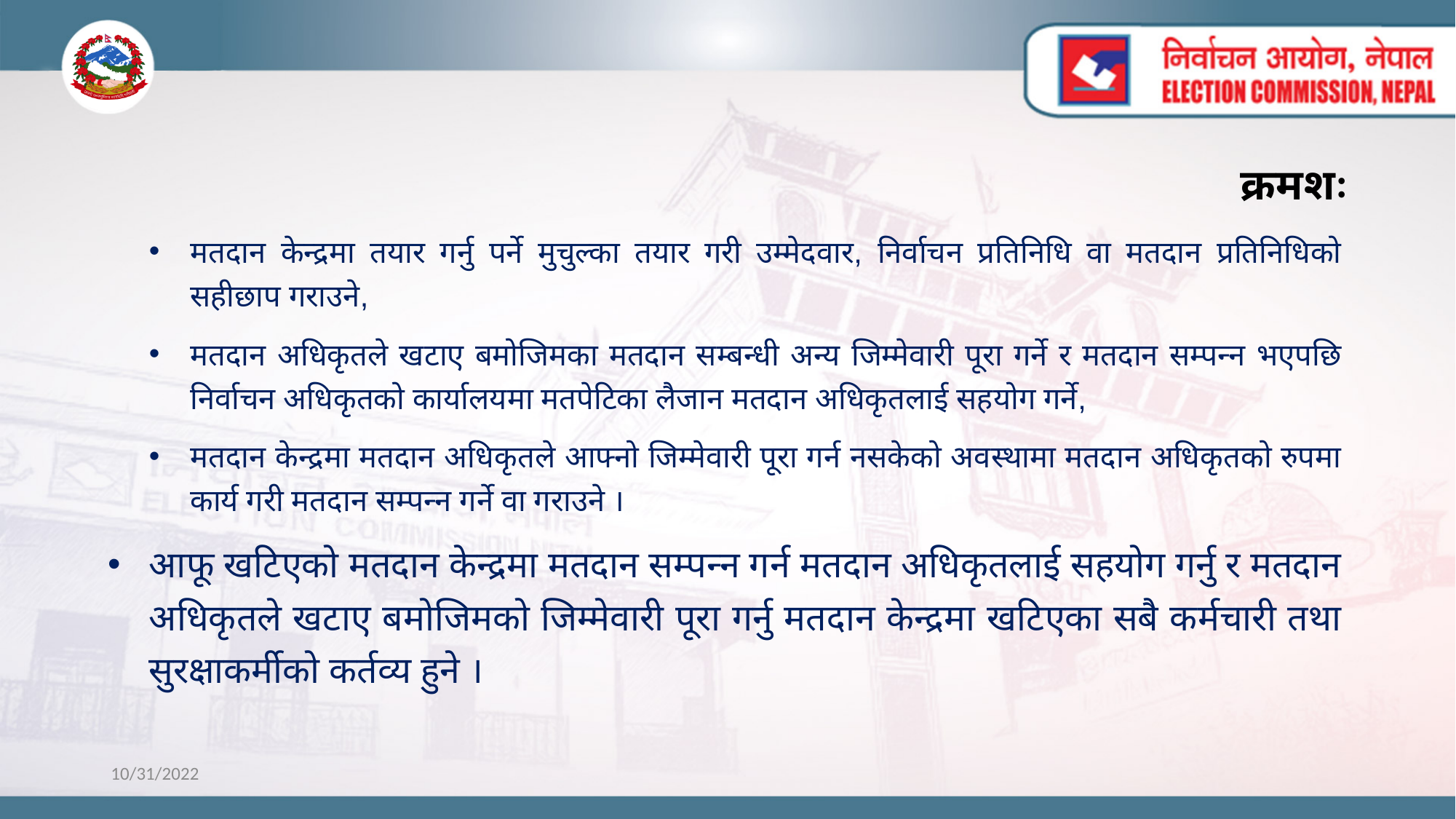

# क्रमशः
मतदान केन्द्रमा तयार गर्नु पर्ने मुचुल्का तयार गरी उम्मेदवार, निर्वाचन प्रतिनिधि वा मतदान प्रतिनिधिको सहीछाप गराउने,
मतदान अधिकृतले खटाए बमोजिमका मतदान सम्बन्धी अन्य जिम्मेवारी पूरा गर्ने र मतदान सम्पन्न भएपछि निर्वाचन अधिकृतको कार्यालयमा मतपेटिका लैजान मतदान अधिकृतलाई सहयोग गर्ने,
मतदान केन्द्रमा मतदान अधिकृतले आफ्नो जिम्मेवारी पूरा गर्न नसकेको अवस्थामा मतदान अधिकृतको रुपमा कार्य गरी मतदान सम्पन्न गर्ने वा गराउने ।
आफू खटिएको मतदान केन्द्रमा मतदान सम्पन्न गर्न मतदान अधिकृतलाई सहयोग गर्नु र मतदान अधिकृतले खटाए बमोजिमको जिम्मेवारी पूरा गर्नु मतदान केन्द्रमा खटिएका सबै कर्मचारी तथा सुरक्षाकर्मीको कर्तव्य हुने ।

10/31/2022